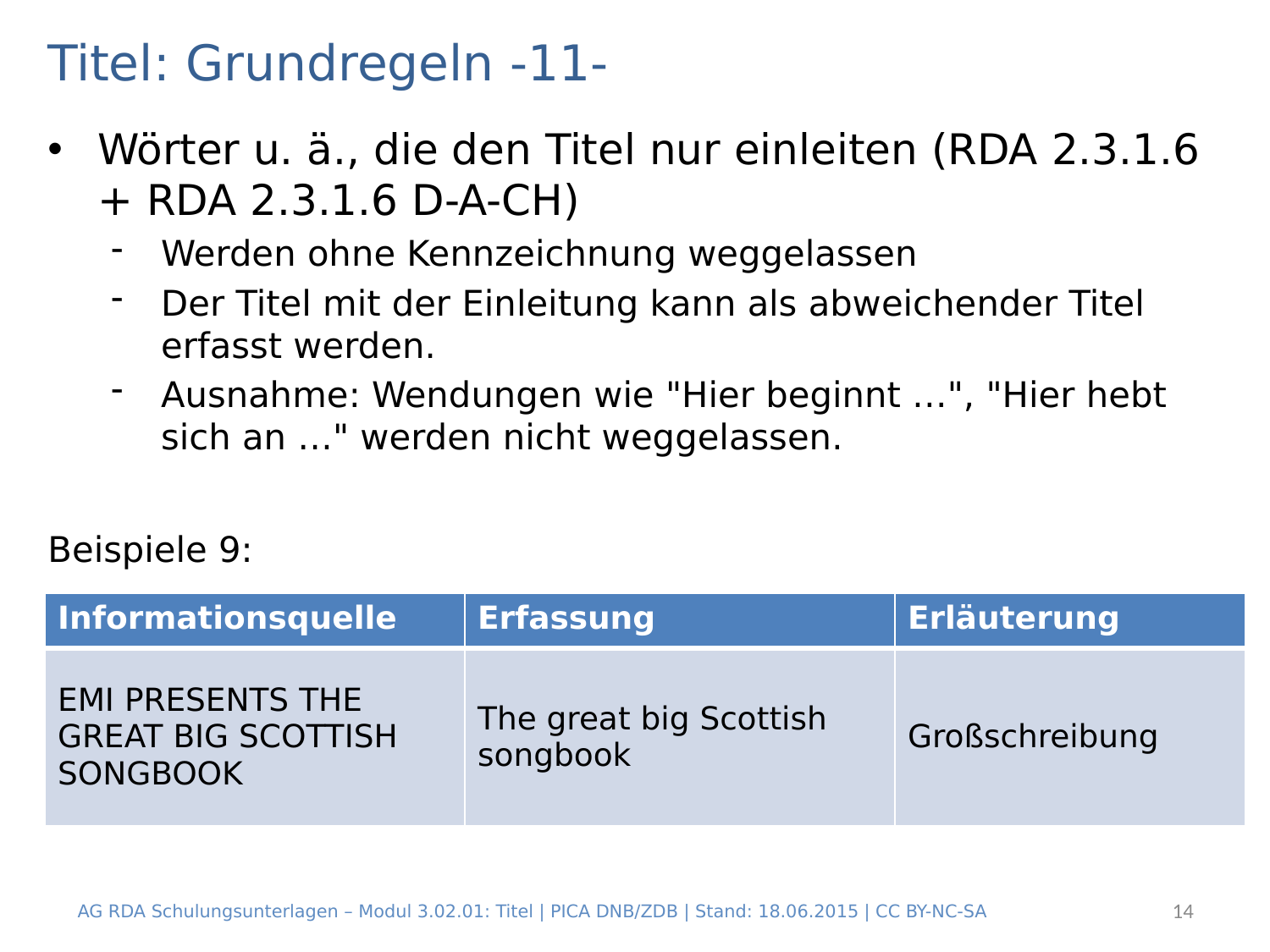

# Titel: Grundregeln -11-
Wörter u. ä., die den Titel nur einleiten (RDA 2.3.1.6 + RDA 2.3.1.6 D-A-CH)
Werden ohne Kennzeichnung weggelassen
Der Titel mit der Einleitung kann als abweichender Titel erfasst werden.
Ausnahme: Wendungen wie "Hier beginnt …", "Hier hebt sich an …" werden nicht weggelassen.

Beispiele 9:

| Informationsquelle | Erfassung | Erläuterung |
| --- | --- | --- |
| EMI PRESENTS THE GREAT BIG SCOTTISH SONGBOOK | The great big Scottish songbook | Großschreibung |
AG RDA Schulungsunterlagen – Modul 3.02.01: Titel | PICA DNB/ZDB | Stand: 18.06.2015 | CC BY-NC-SA
14